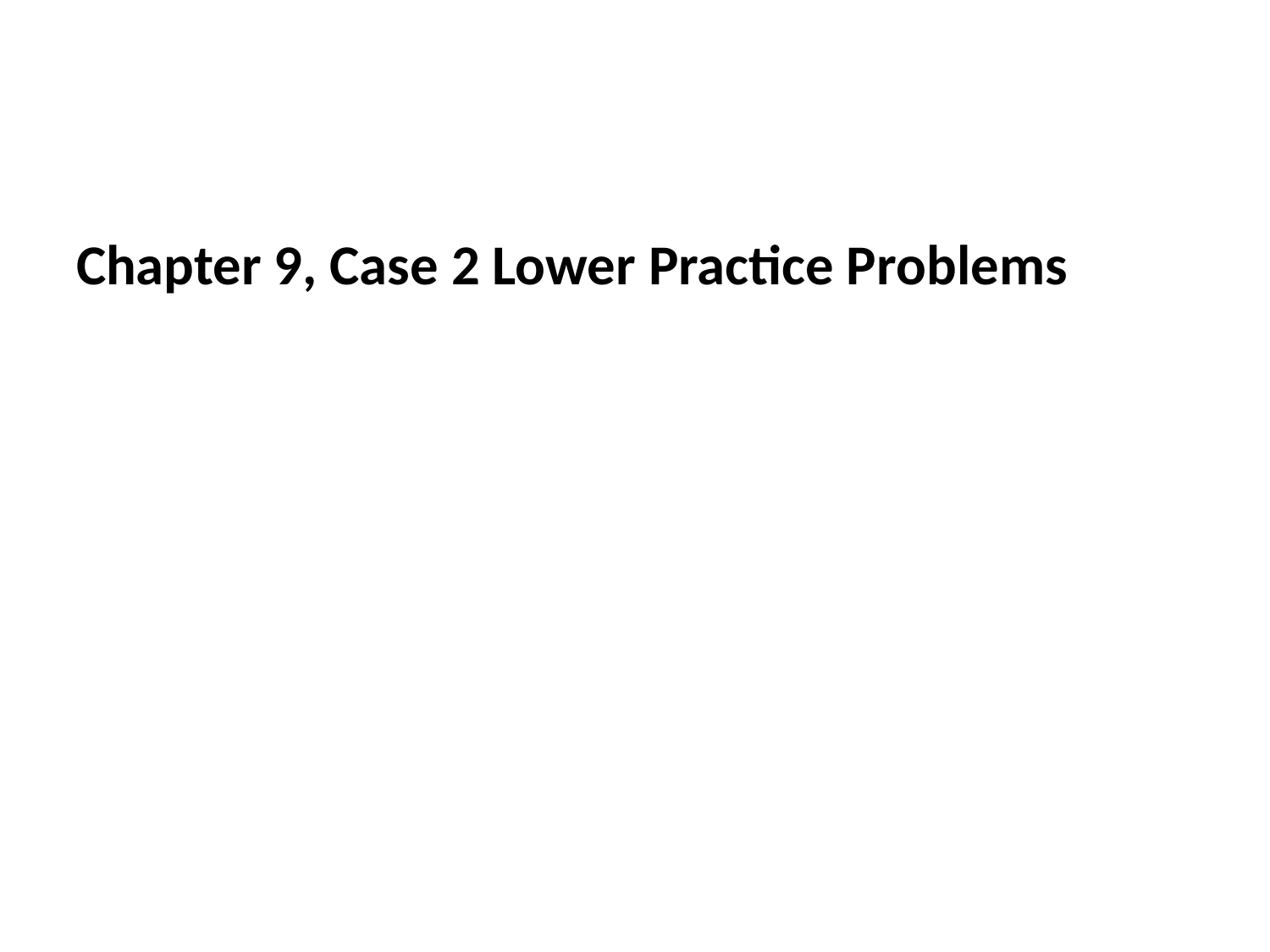

Chapter 9, Case 2 Lower Practice Problems